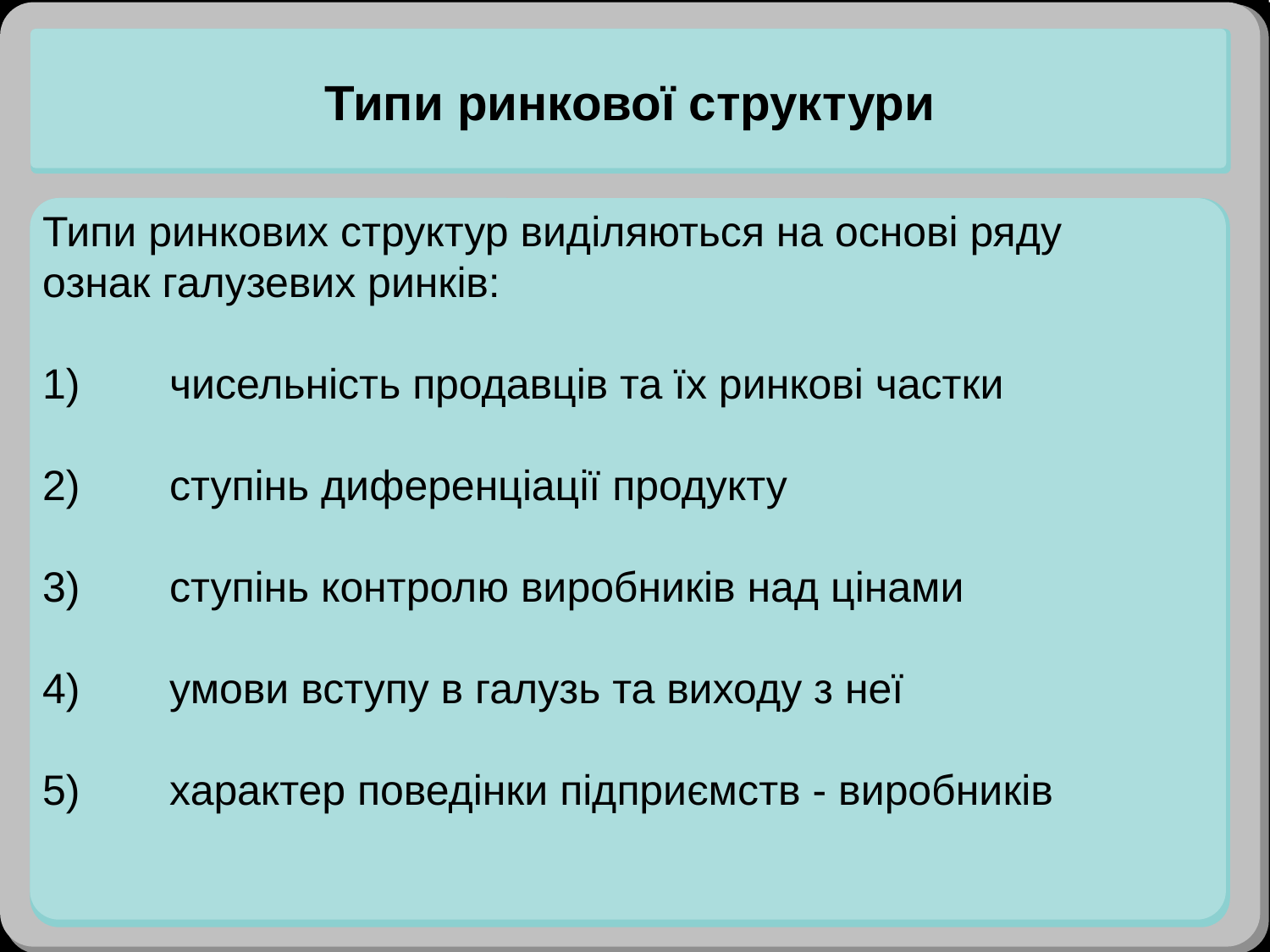

Типи ринкової структури

Типи ринкових структур виділяються на основі ряду ознак галузевих ринків:

1)	чисельність продавців та їх ринкові частки

2)	ступінь диференціації продукту

3)	ступінь контролю виробників над цінами

4)	умови вступу в галузь та виходу з неї

5)	характер поведінки підприємств - виробників